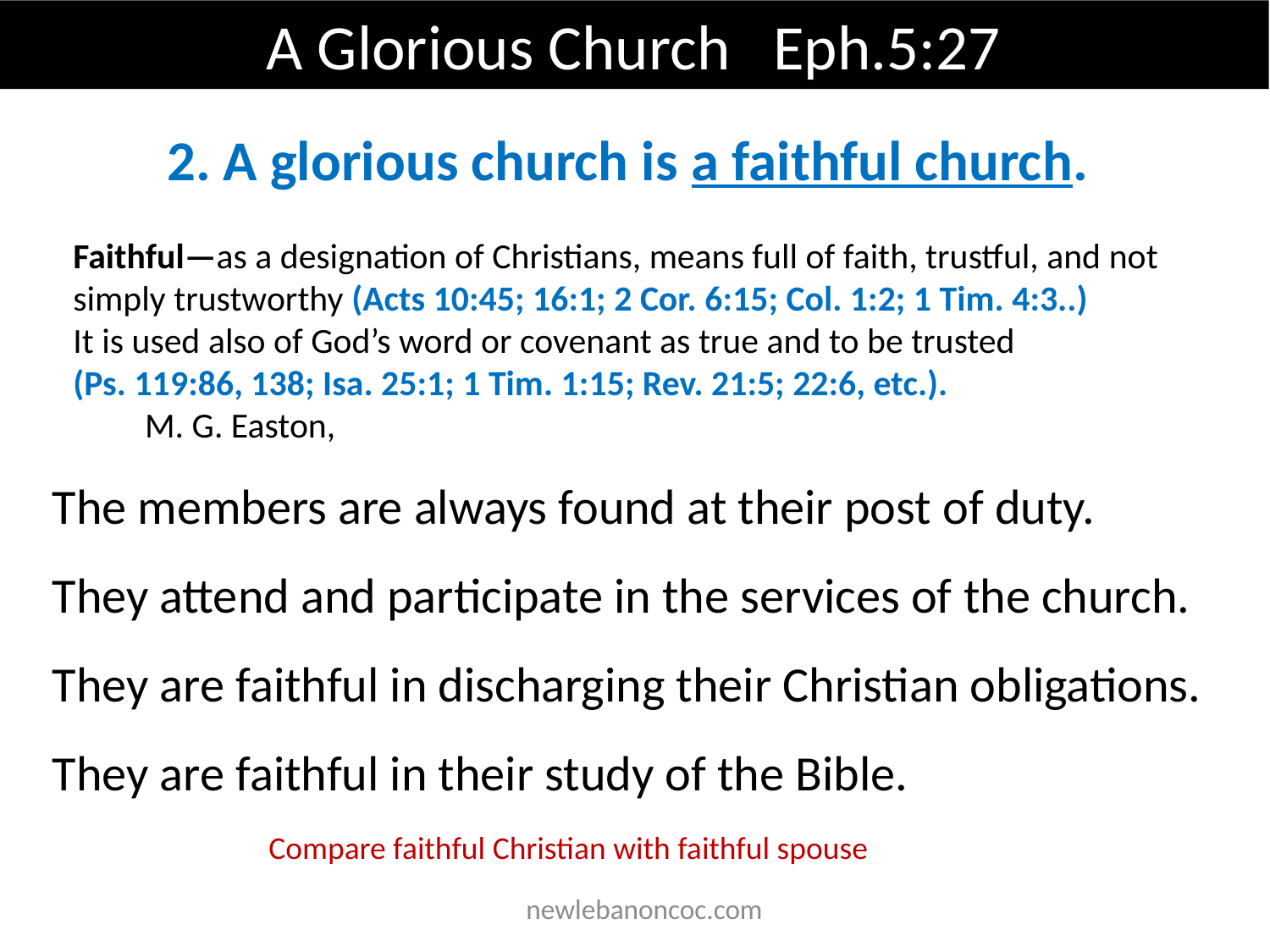

A Glorious Church   Eph.5:27
2. A glorious church is a faithful church.
Faithful—as a designation of Christians, means full of faith, trustful, and not simply trustworthy (Acts 10:45; 16:1; 2 Cor. 6:15; Col. 1:2; 1 Tim. 4:3..)
It is used also of God’s word or covenant as true and to be trusted            (Ps. 119:86, 138; Isa. 25:1; 1 Tim. 1:15; Rev. 21:5; 22:6, etc.).
 M. G. Easton,
The members are always found at their post of duty.
They attend and participate in the services of the church.
They are faithful in discharging their Christian obligations.
They are faithful in their study of the Bible.
Compare faithful Christian with faithful spouse
   newlebanoncoc.com